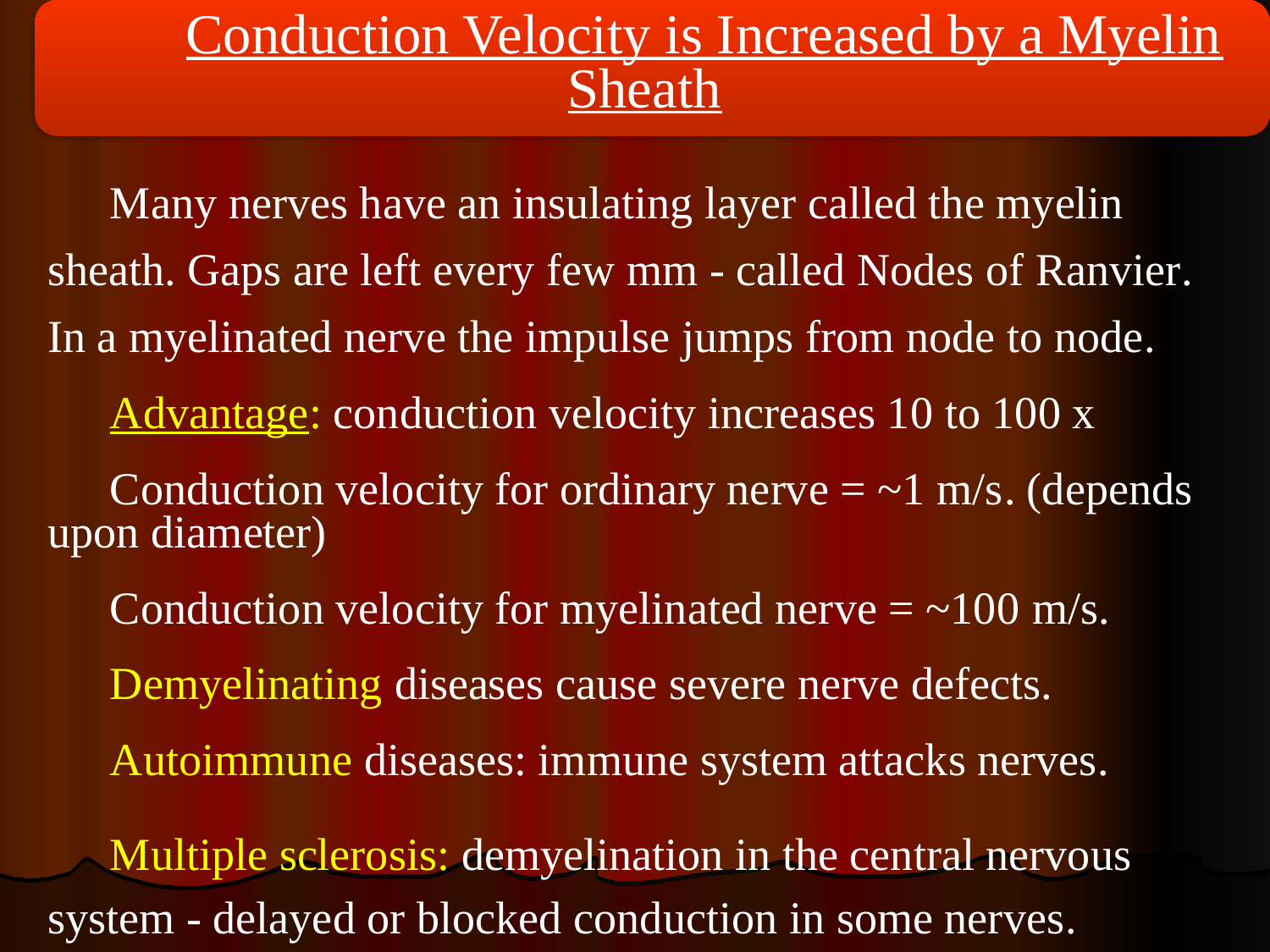

Conduction Velocity is Increased by a Myelin Sheath
Many nerves have an insulating layer called the myelin sheath. Gaps are left every few mm - called Nodes of Ranvier. In a myelinated nerve the impulse jumps from node to node.
Advantage: conduction velocity increases 10 to 100 x
Conduction velocity for ordinary nerve = ~1 m/s. (depends upon diameter)
Conduction velocity for myelinated nerve = ~100 m/s.
Demyelinating diseases cause severe nerve defects.
Autoimmune diseases: immune system attacks nerves.
Multiple sclerosis: demyelination in the central nervous system - delayed or blocked conduction in some nerves.